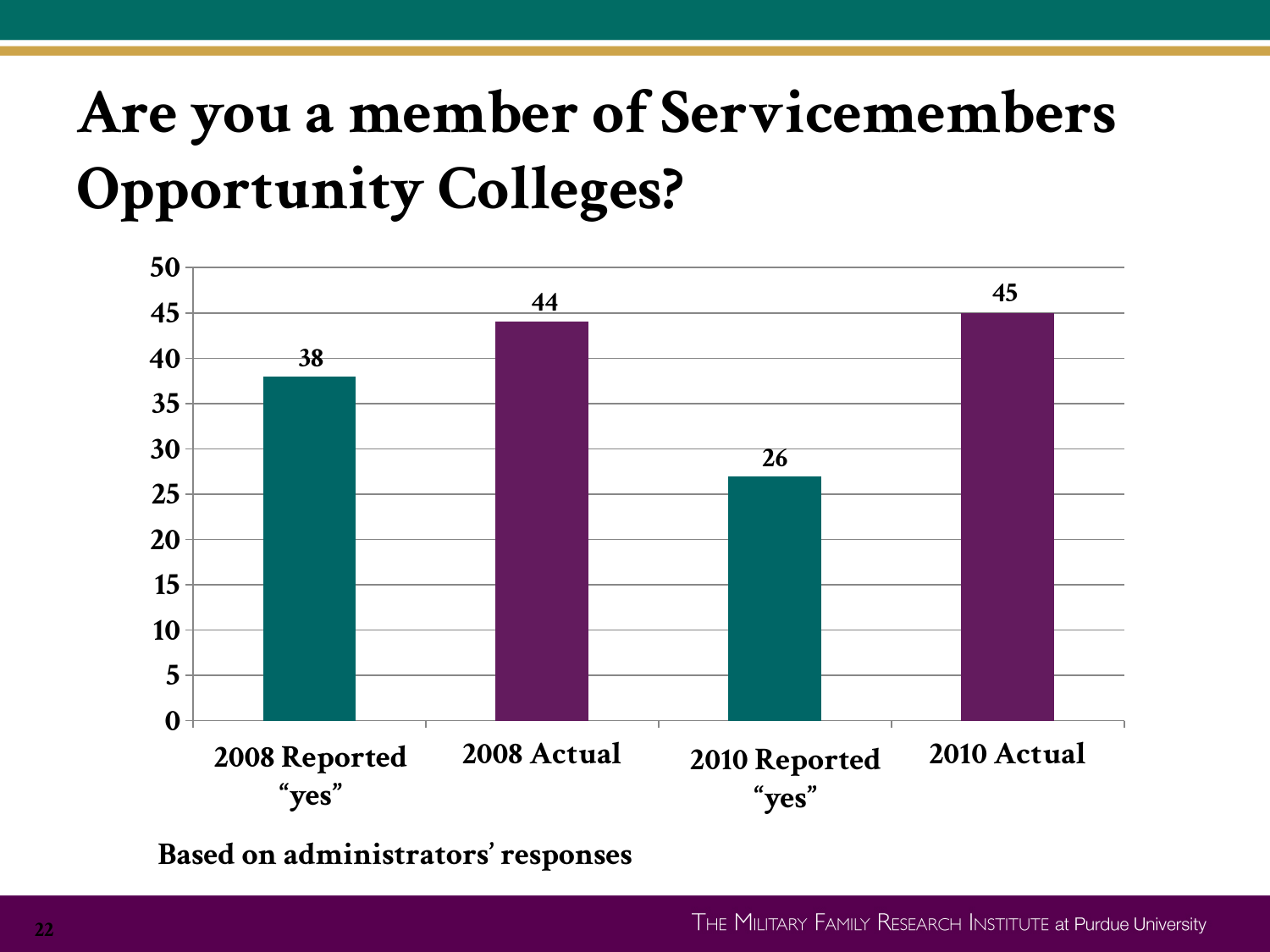

# Are you a member of Servicemembers Opportunity Colleges?

### Chart

| Category | Column1 |
|---|---|
| 2008 Reported | 38.0 |
| 2008 Actual | 44.0 |
| 2010 Reported | 27.0 |
| 2010 Actual | 45.0 |
45
44
38
26
2008 Reported
“yes”
2010 Reported
“yes”
Based on administrators’ responses
22